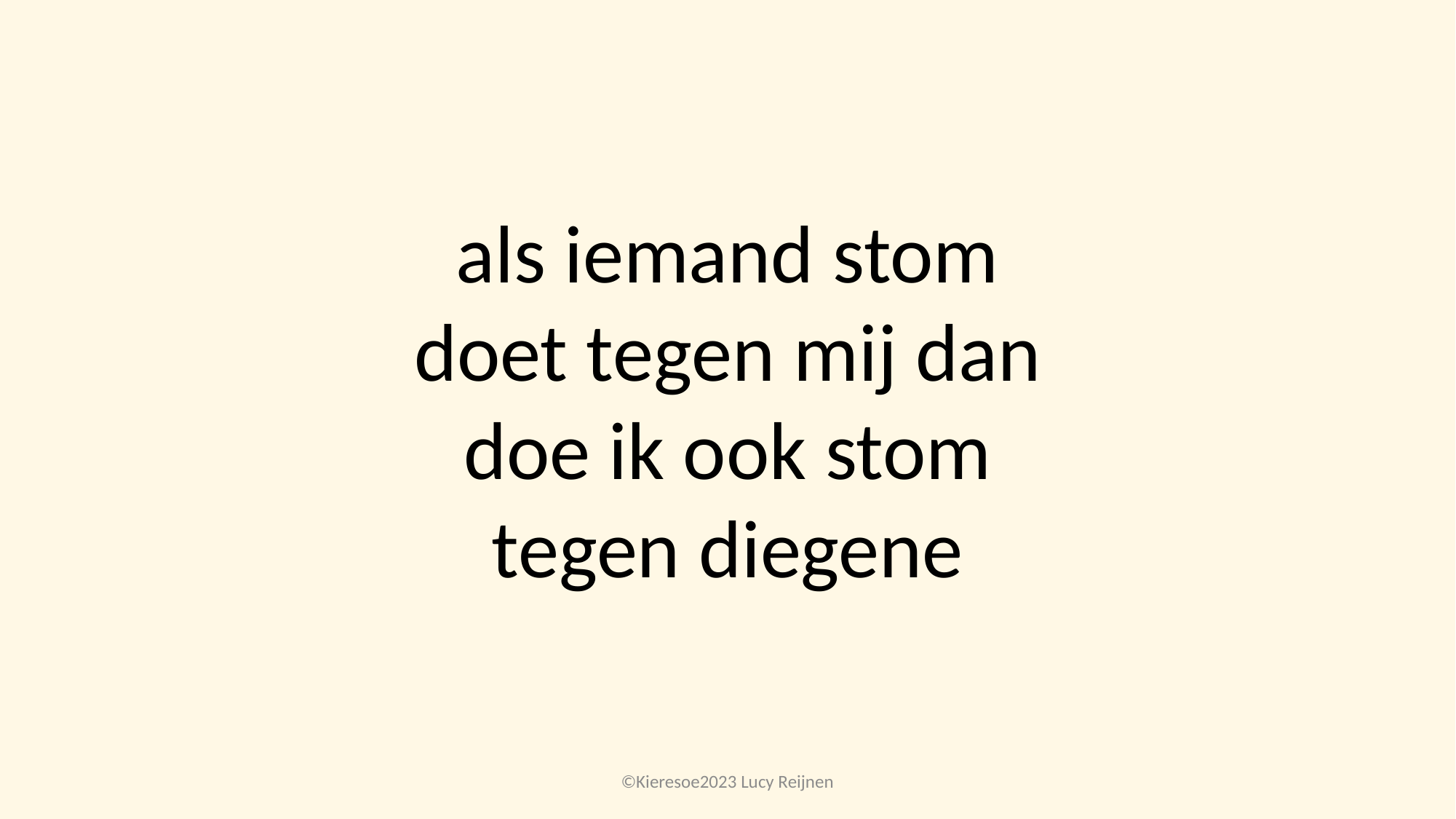

als iemand stom doet tegen mij dan doe ik ook stom tegen diegene
©Kieresoe2023 Lucy Reijnen